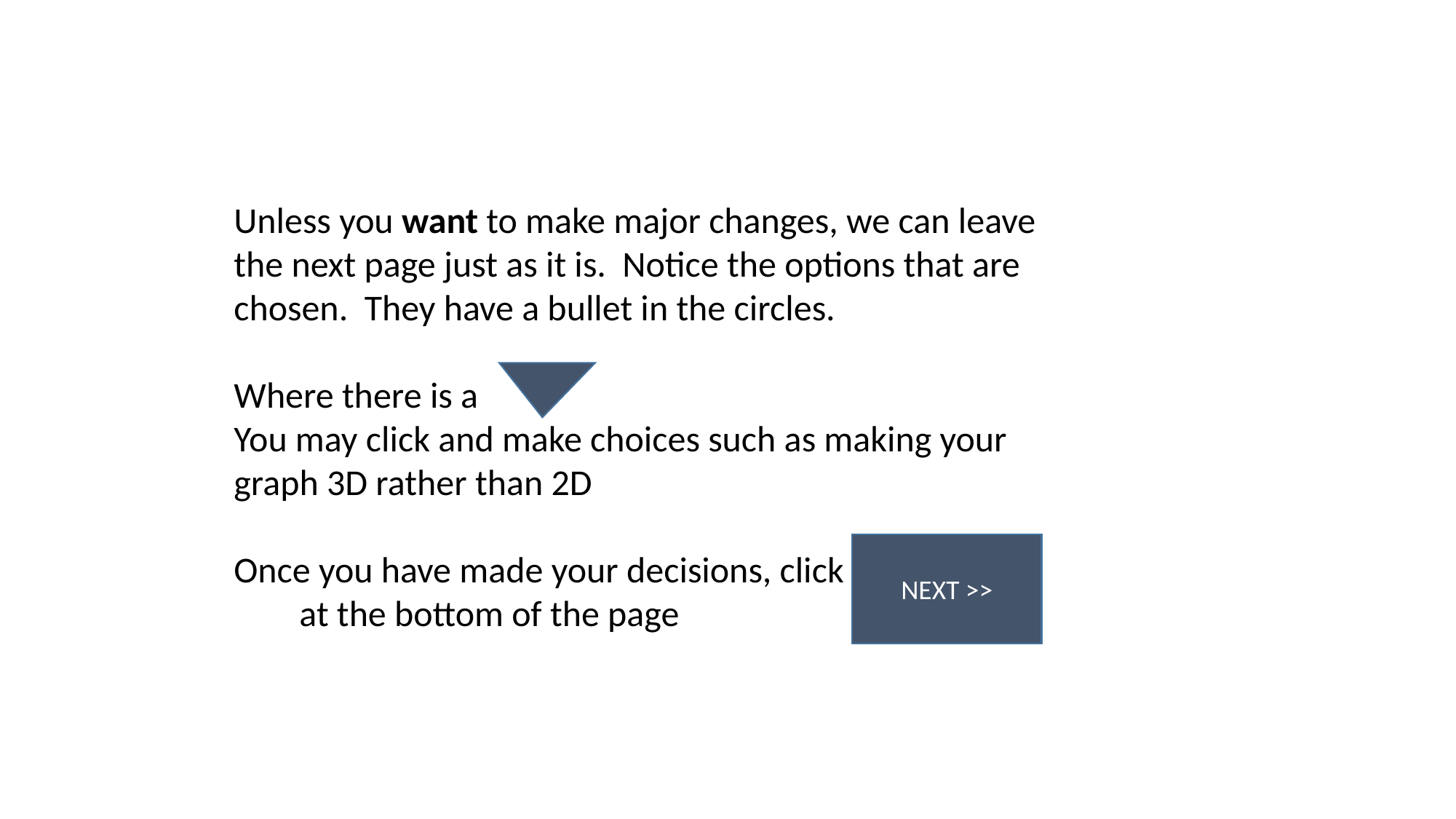

Unless you want to make major changes, we can leave the next page just as it is.  Notice the options that are chosen.  They have a bullet in the circles.

Where there is a
You may click and make choices such as making your graph 3D rather than 2D

Once you have made your decisions, click                                       at the bottom of the page

NEXT >>